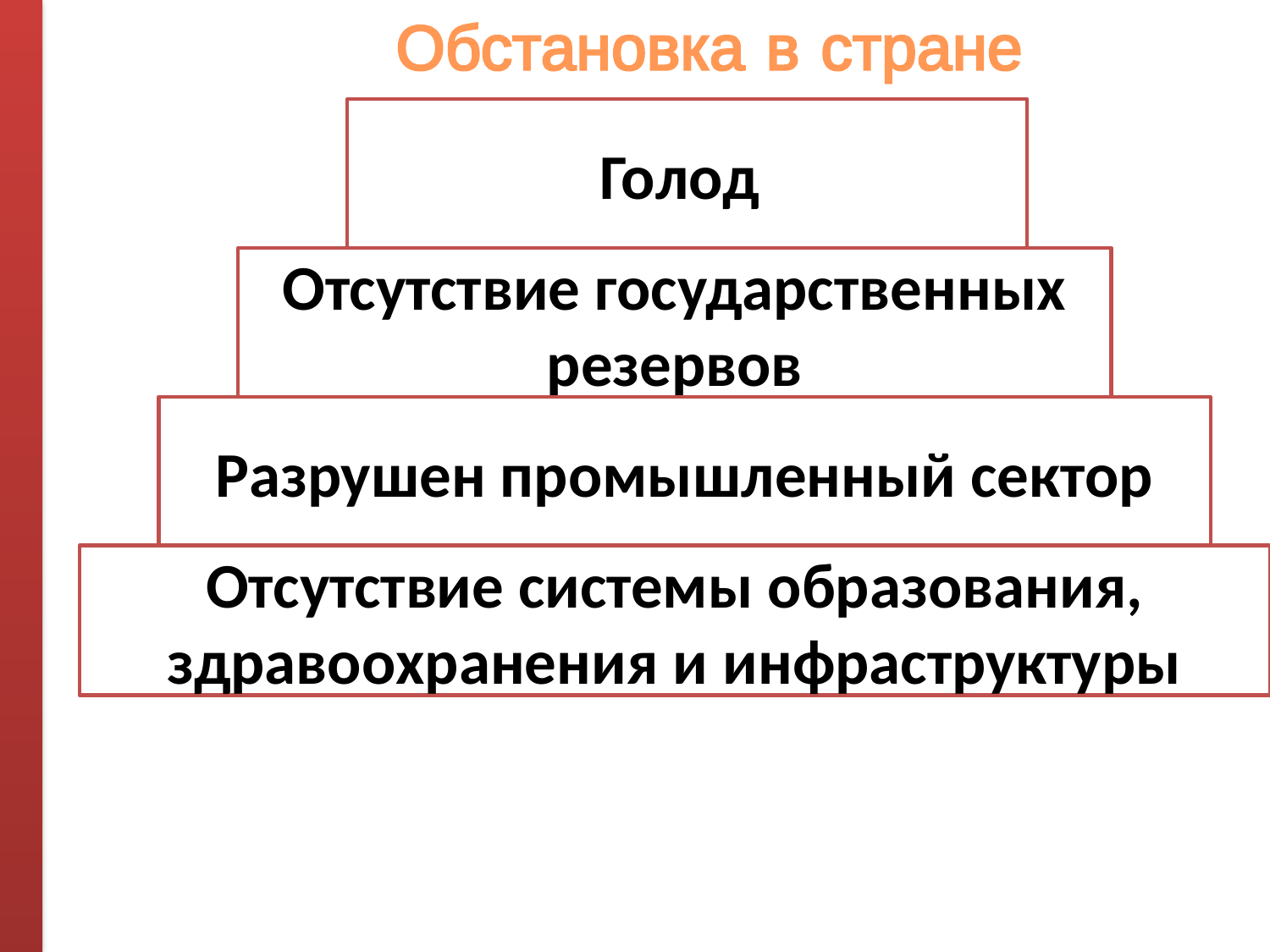

Обстановка в стране
Голод
Отсутствие государственных резервов
Разрушен промышленный сектор
Отсутствие системы образования, здравоохранения и инфраструктуры